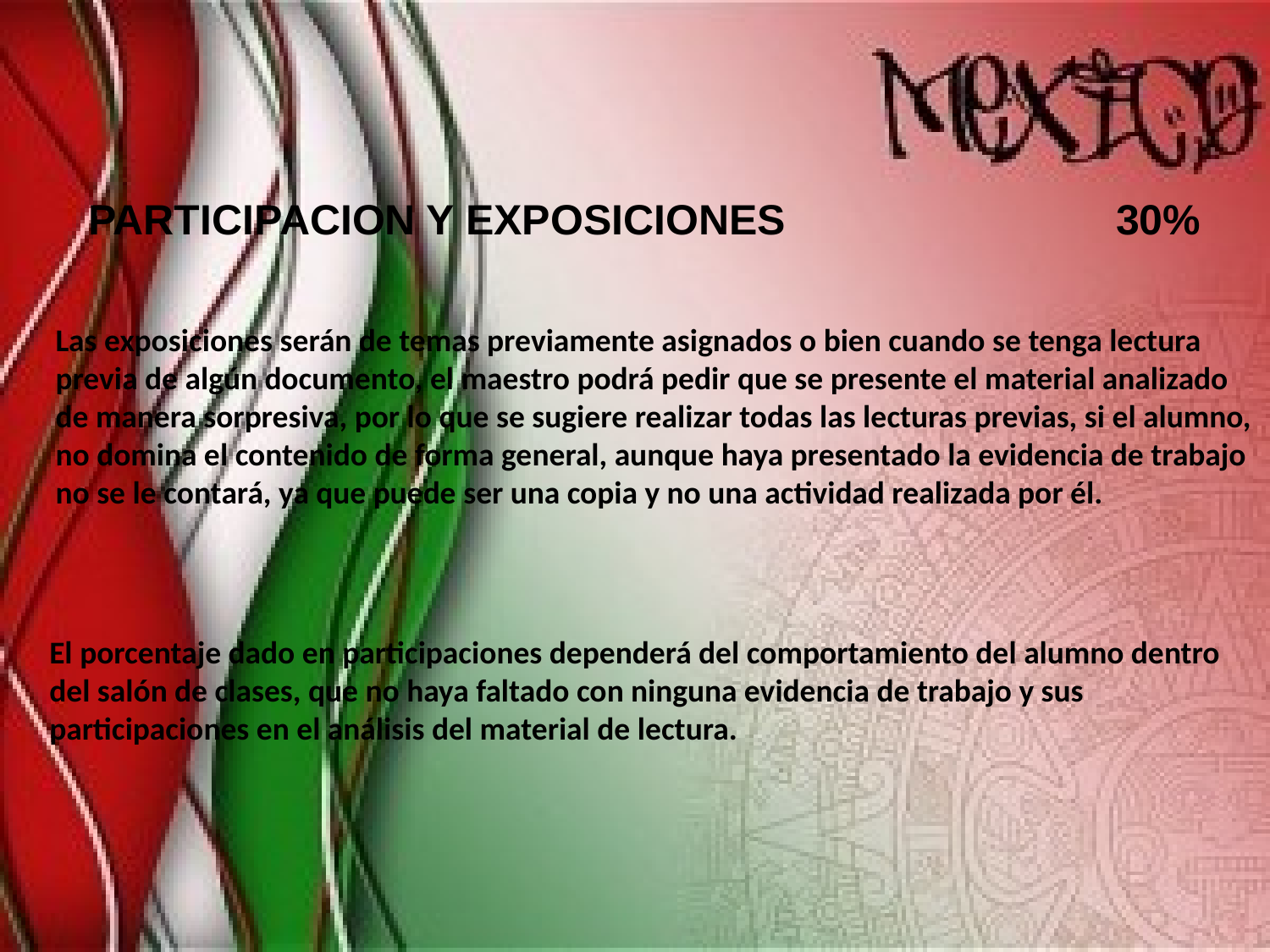

PARTICIPACION Y EXPOSICIONES                            30%
Las exposiciones serán de temas previamente asignados o bien cuando se tenga lectura
previa de algún documento, el maestro podrá pedir que se presente el material analizado
de manera sorpresiva, por lo que se sugiere realizar todas las lecturas previas, si el alumno,
no domina el contenido de forma general, aunque haya presentado la evidencia de trabajo
no se le contará, ya que puede ser una copia y no una actividad realizada por él.
El porcentaje dado en participaciones dependerá del comportamiento del alumno dentro
del salón de clases, que no haya faltado con ninguna evidencia de trabajo y sus participaciones en el análisis del material de lectura.